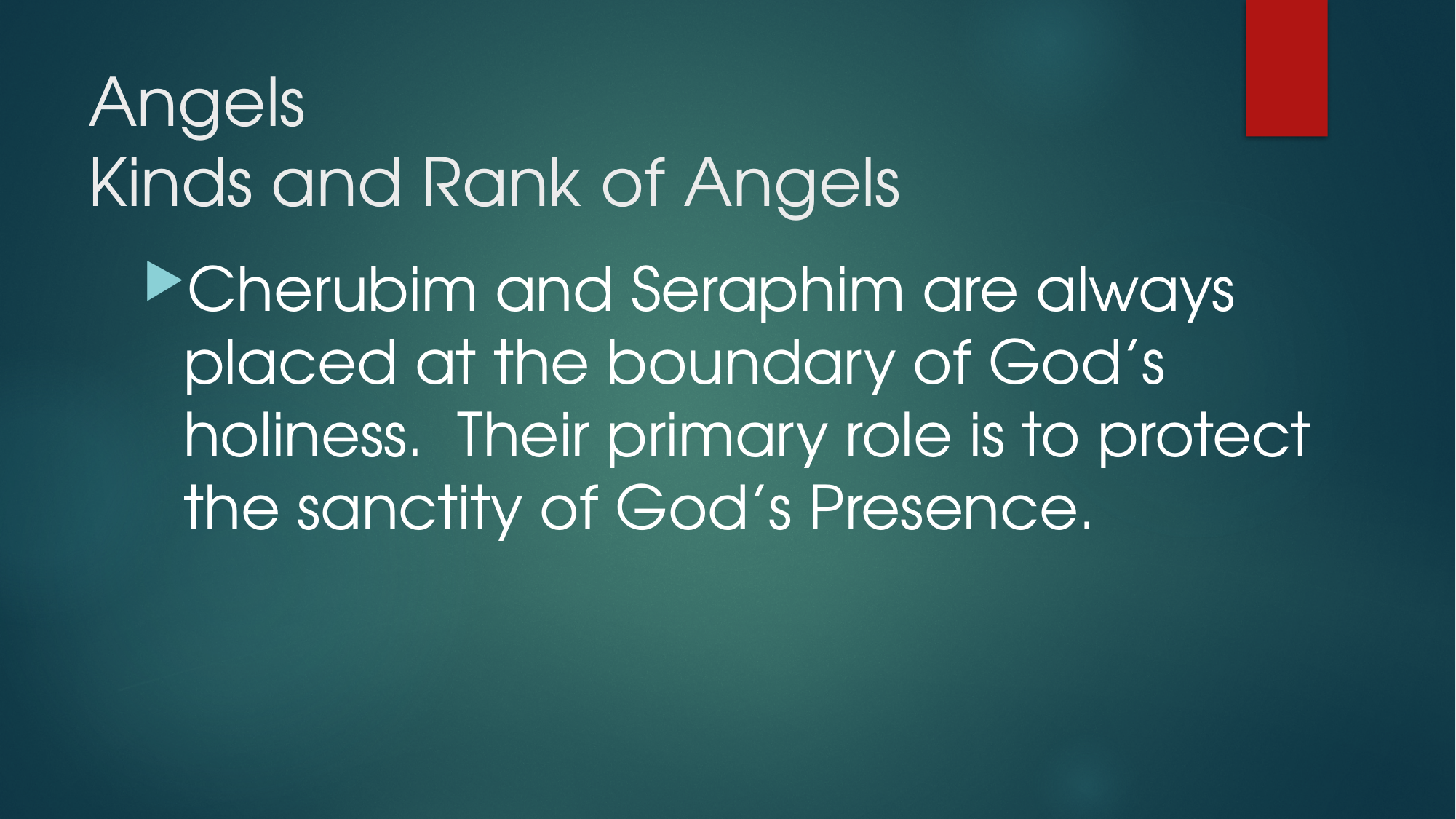

# Angels Kinds and Rank of Angels
Cherubim and Seraphim are always placed at the boundary of God’s holiness.  Their primary role is to protect the sanctity of God’s Presence.